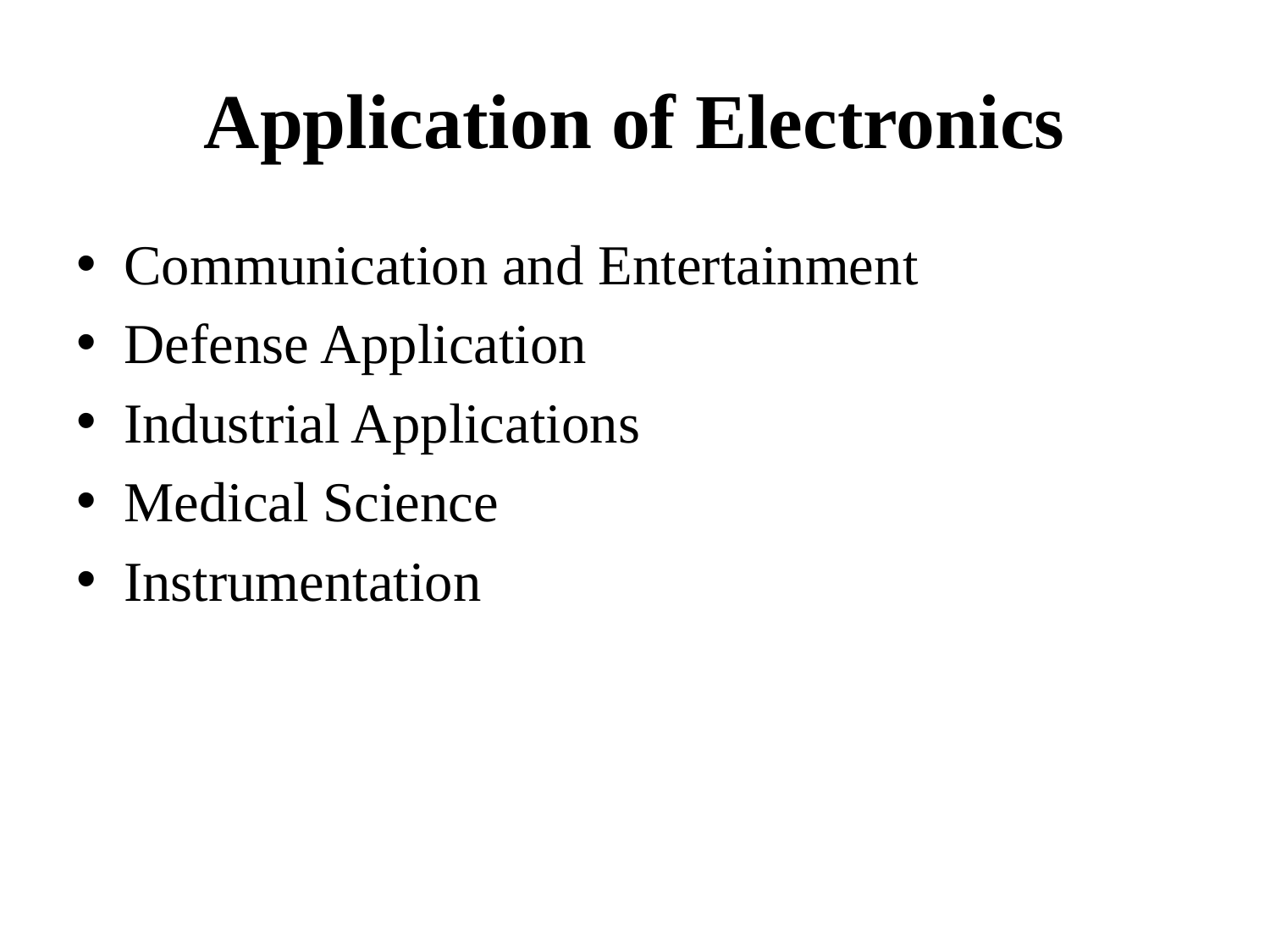

# Application of Electronics
Communication and Entertainment
Defense Application
Industrial Applications
Medical Science
Instrumentation